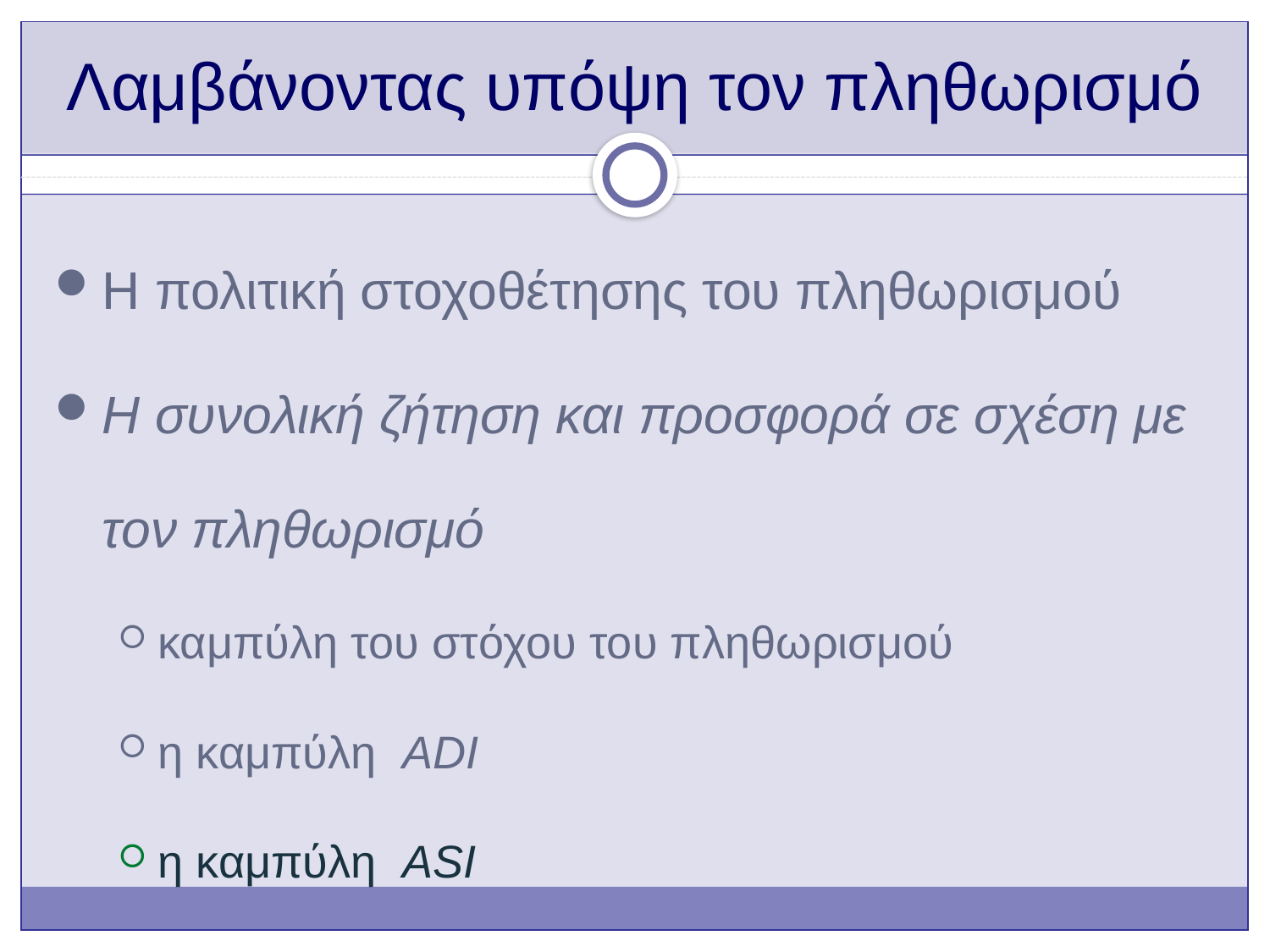

# Λαμβάνοντας υπόψη τον πληθωρισμό
Η πολιτική στοχοθέτησης του πληθωρισμού
Η συνολική ζήτηση και προσφορά σε σχέση με τον πληθωρισμό
καμπύλη του στόχου του πληθωρισμού
η καμπύλη  ADI
η καμπύλη  ASI